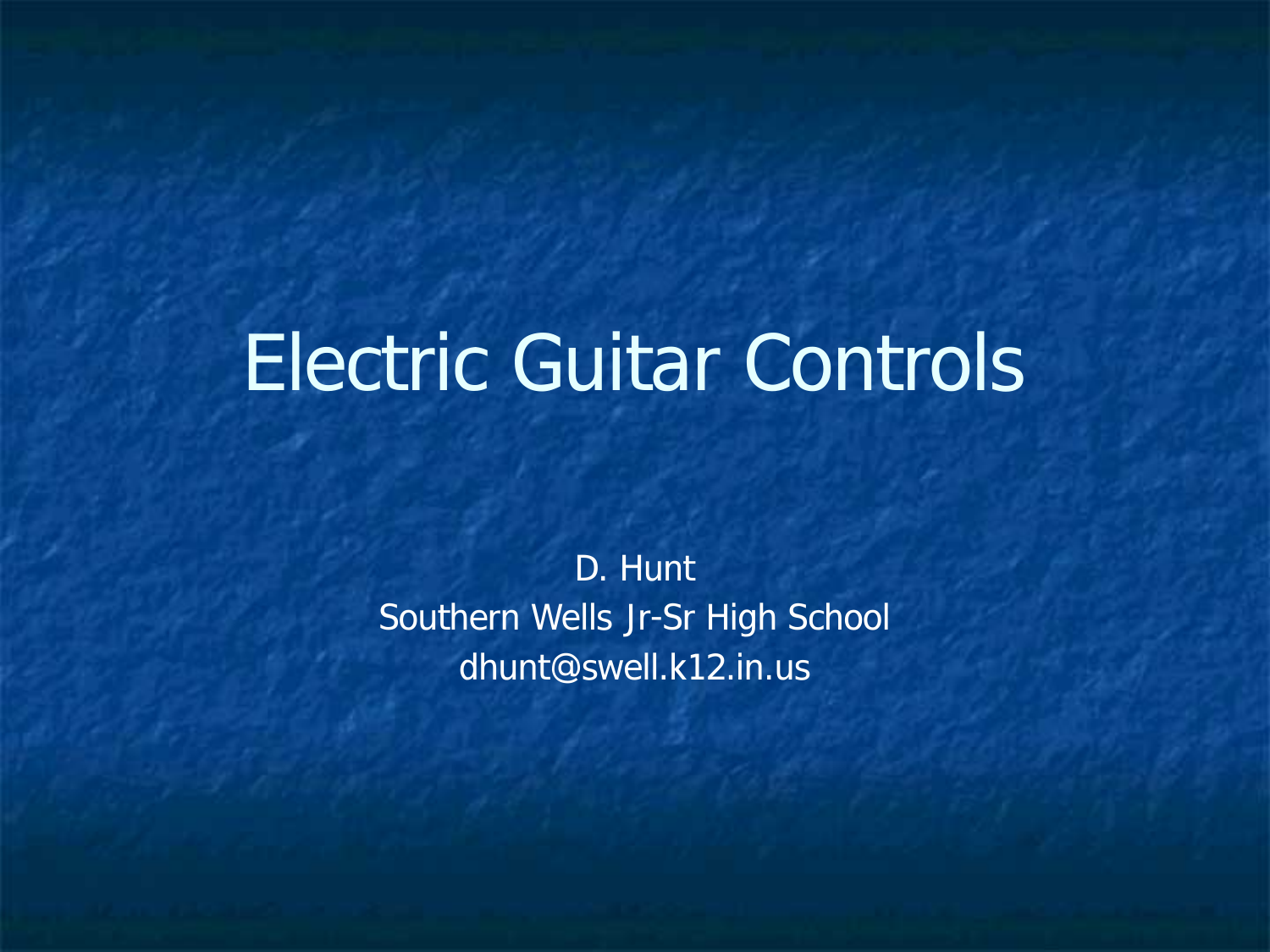

# Electric Guitar Controls
D. Hunt
Southern Wells Jr-Sr High School
dhunt@swell.k12.in.us